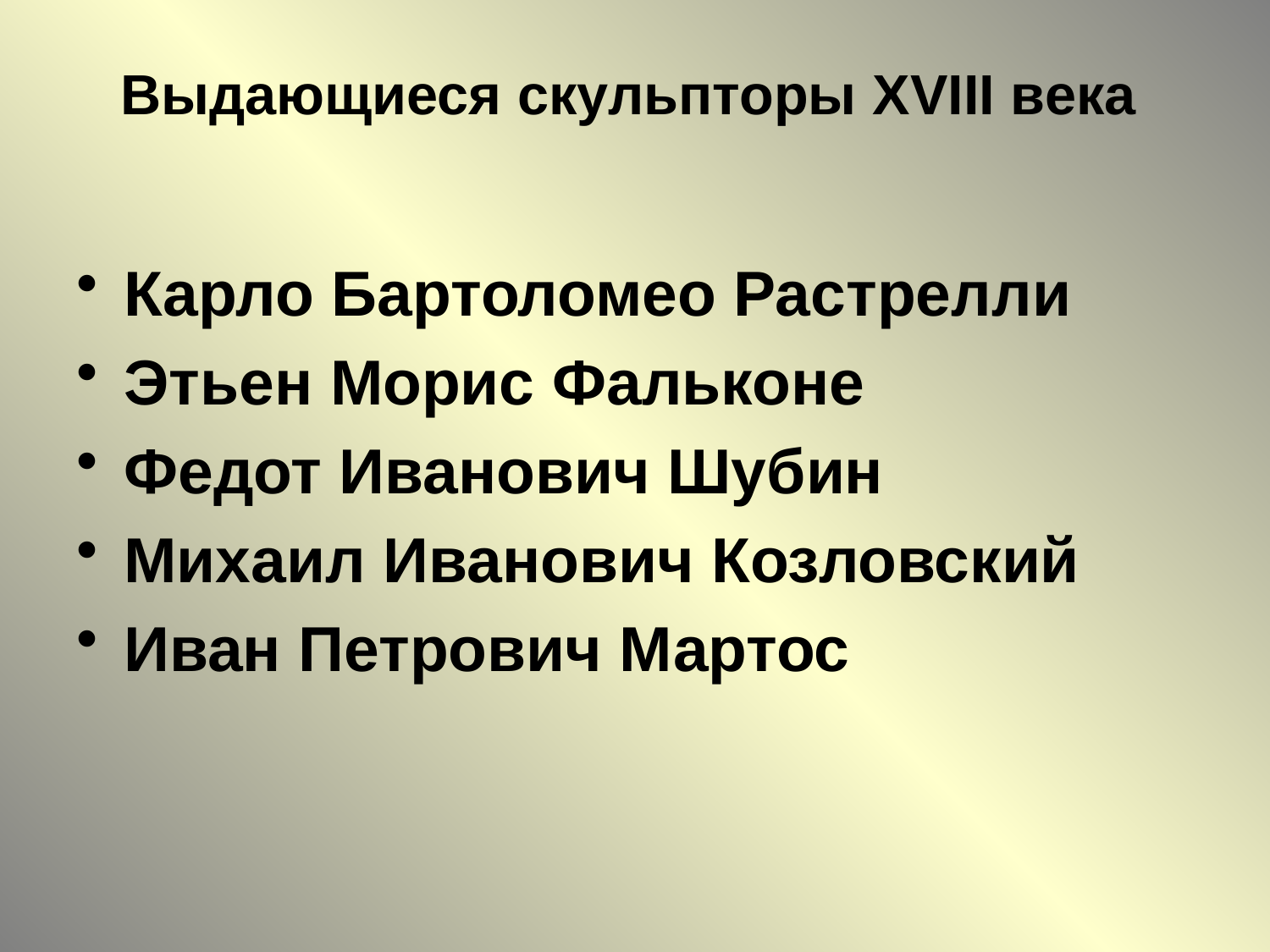

# Выдающиеся скульпторы XVIII века
Карло Бартоломео Растрелли
Этьен Морис Фальконе
Федот Иванович Шубин
Михаил Иванович Козловский
Иван Петрович Мартос